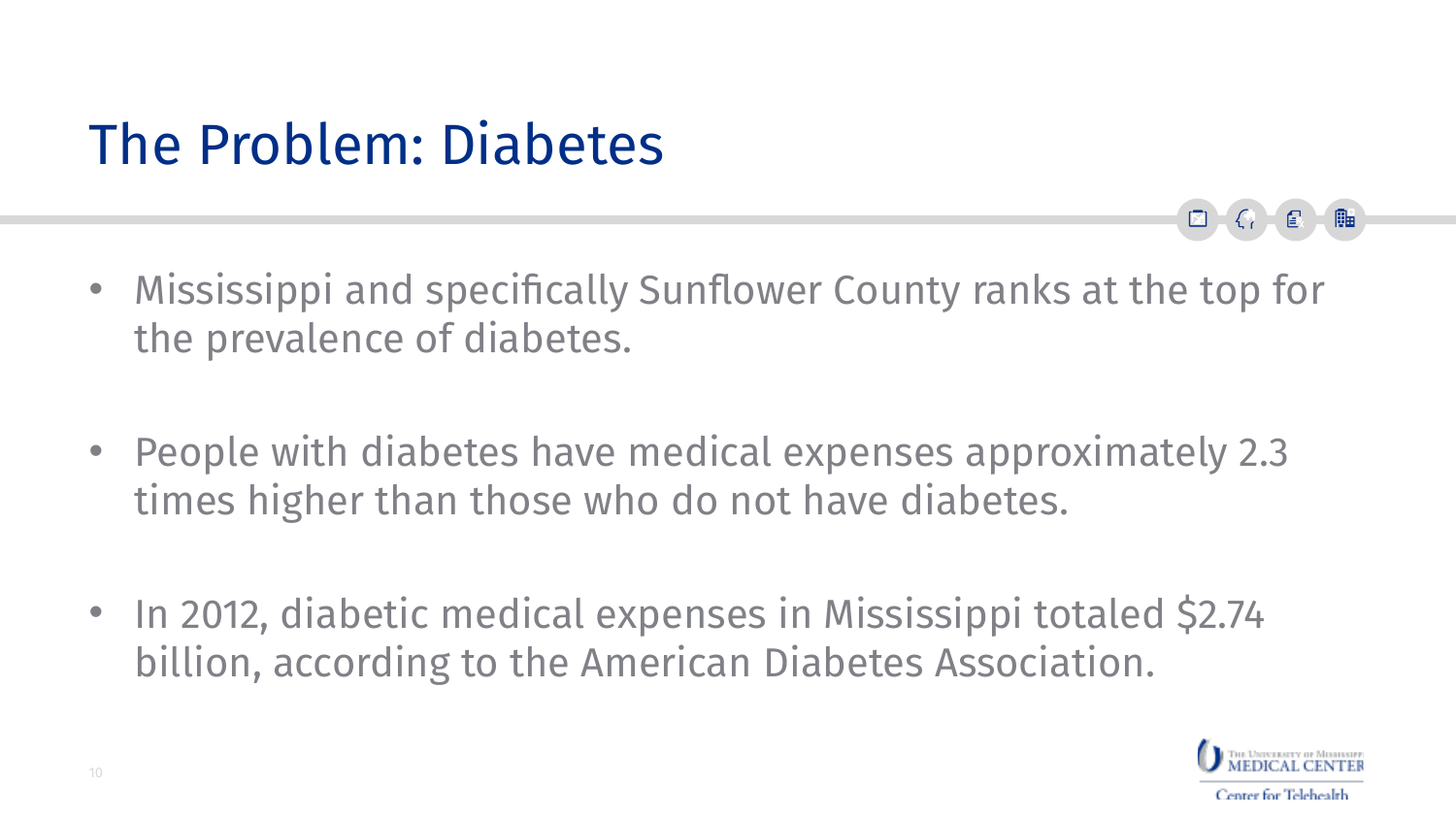

# The Problem: Diabetes
Mississippi and specifically Sunflower County ranks at the top for the prevalence of diabetes.

People with diabetes have medical expenses approximately 2.3 times higher than those who do not have diabetes.

In 2012, diabetic medical expenses in Mississippi totaled $2.74 billion, according to the American Diabetes Association.

10